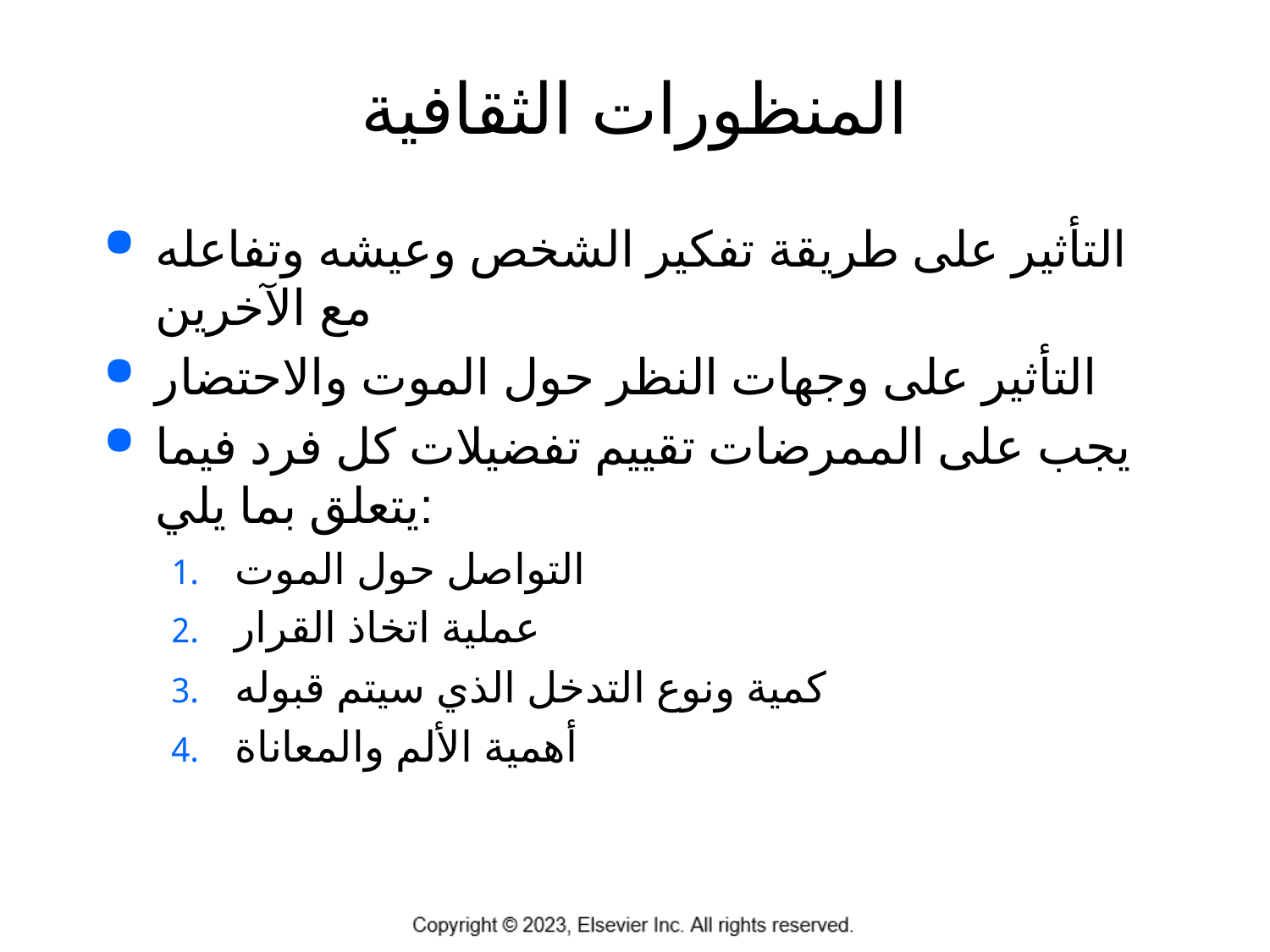

# المنظورات الثقافية
التأثير على طريقة تفكير الشخص وعيشه وتفاعله مع الآخرين
التأثير على وجهات النظر حول الموت والاحتضار
يجب على الممرضات تقييم تفضيلات كل فرد فيما يتعلق بما يلي:
التواصل حول الموت
عملية اتخاذ القرار
كمية ونوع التدخل الذي سيتم قبوله
أهمية الألم والمعاناة